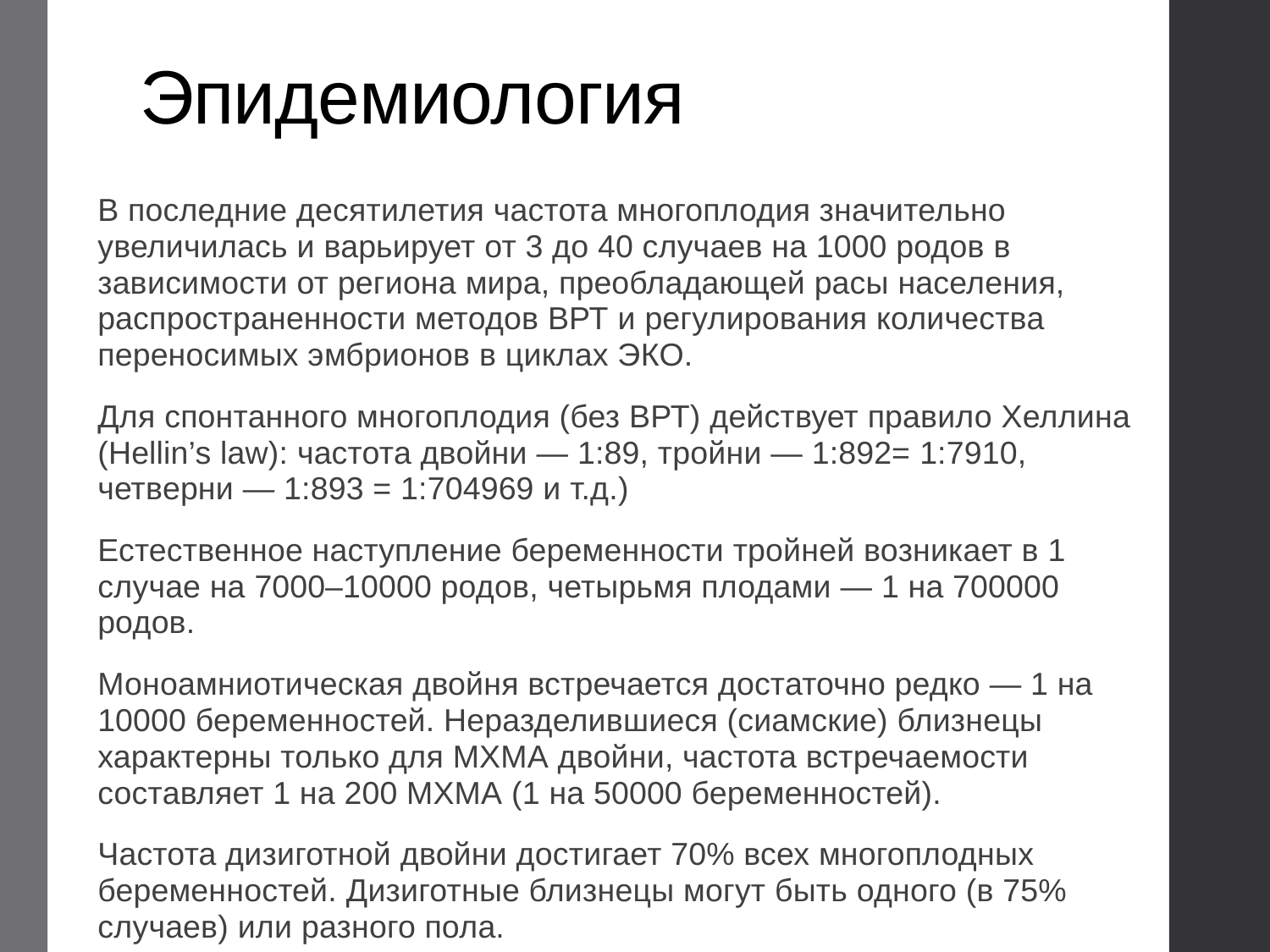

# Эпидемиология
В последние десятилетия частота многоплодия значительно увеличилась и варьирует от 3 до 40 случаев на 1000 родов в зависимости от региона мира, преобладающей расы населения, распространенности методов ВРТ и регулирования количества переносимых эмбрионов в циклах ЭКО.
Для спонтанного многоплодия (без ВРТ) действует правило Хеллина (Hellin’s law): частота двойни — 1:89, тройни — 1:892= 1:7910, четверни — 1:893 = 1:704969 и т.д.)
Естественное наступление беременности тройней возникает в 1 случае на 7000‒10000 родов, четырьмя плодами — 1 на 700000 родов.
Моноамниотическая двойня встречается достаточно редко — 1 на 10000 беременностей. Неразделившиеся (сиамские) близнецы характерны только для МХМА двойни, частота встречаемости составляет 1 на 200 МХМА (1 на 50000 беременностей).
Частота дизиготной двойни достигает 70% всех многоплодных беременностей. Дизиготные близнецы могут быть одного (в 75% случаев) или разного пола.